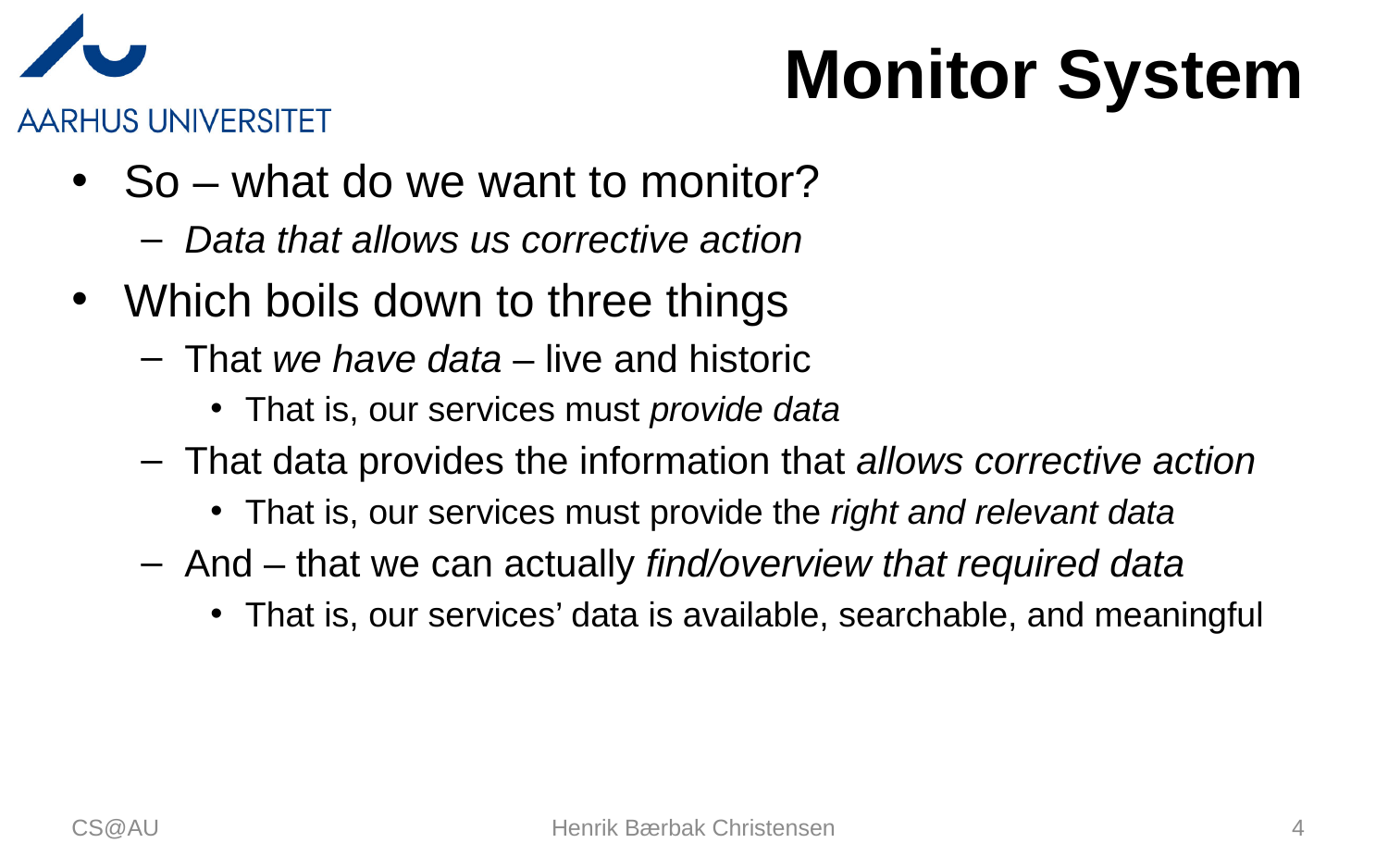

# Monitor System
So – what do we want to monitor?
Data that allows us corrective action
Which boils down to three things
That we have data – live and historic
That is, our services must provide data
That data provides the information that allows corrective action
That is, our services must provide the right and relevant data
And – that we can actually find/overview that required data
That is, our services’ data is available, searchable, and meaningful

CS@AU
Henrik Bærbak Christensen
4